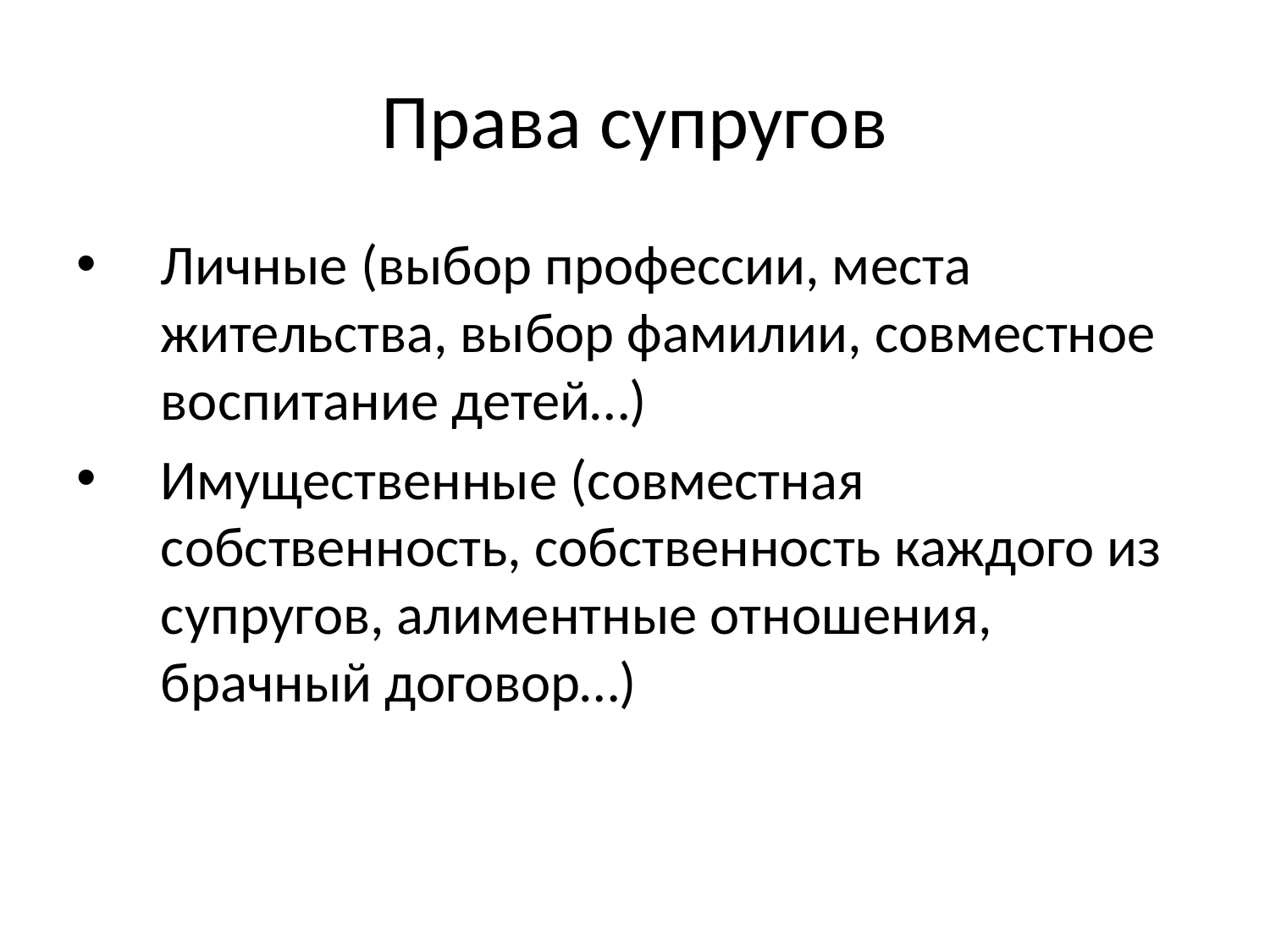

# Права супругов
Личные (выбор профессии, места жительства, выбор фамилии, совместное воспитание детей…)
Имущественные (совместная собственность, собственность каждого из супругов, алиментные отношения, брачный договор…)